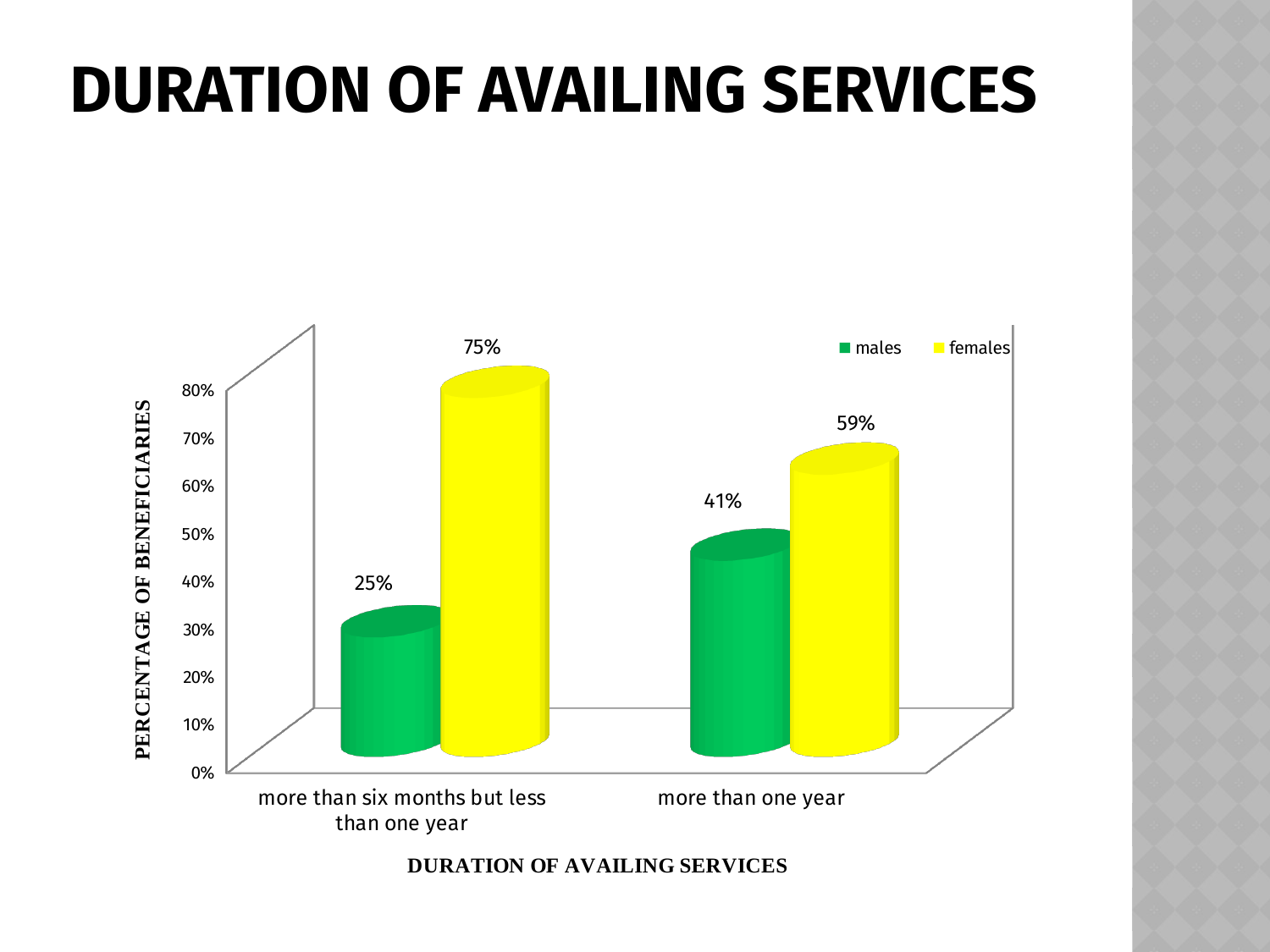

# Duration of availing services

[unsupported chart]